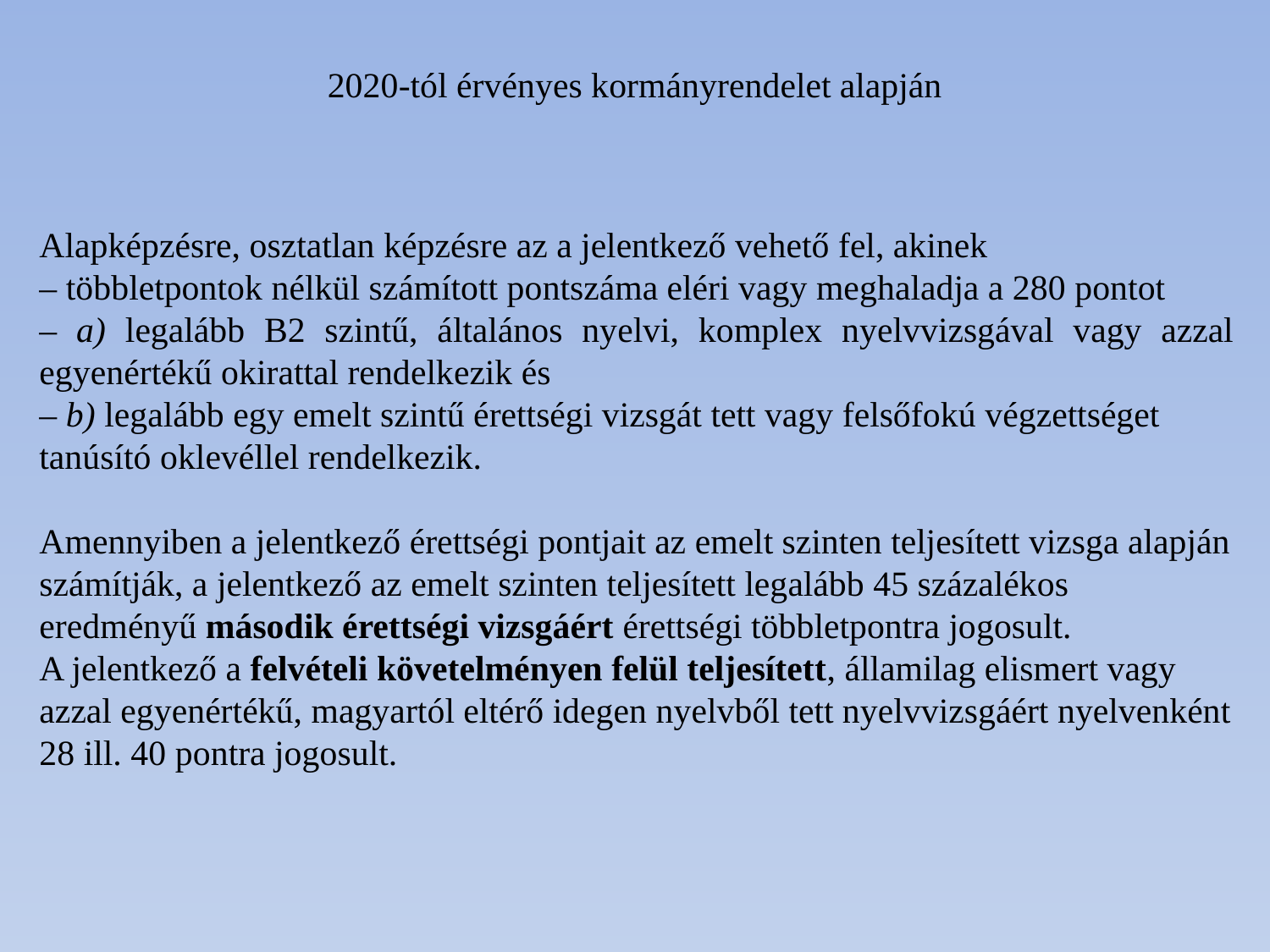

2020-tól érvényes kormányrendelet alapján
Alapképzésre, osztatlan képzésre az a jelentkező vehető fel, akinek
– többletpontok nélkül számított pontszáma eléri vagy meghaladja a 280 pontot
– a) legalább B2 szintű, általános nyelvi, komplex nyelvvizsgával vagy azzal egyenértékű okirattal rendelkezik és
– b) legalább egy emelt szintű érettségi vizsgát tett vagy felsőfokú végzettséget tanúsító oklevéllel rendelkezik.

Amennyiben a jelentkező érettségi pontjait az emelt szinten teljesített vizsga alapján számítják, a jelentkező az emelt szinten teljesített legalább 45 százalékos eredményű második érettségi vizsgáért érettségi többletpontra jogosult.
A jelentkező a felvételi követelményen felül teljesített, államilag elismert vagy azzal egyenértékű, magyartól eltérő idegen nyelvből tett nyelvvizsgáért nyelvenként 28 ill. 40 pontra jogosult.